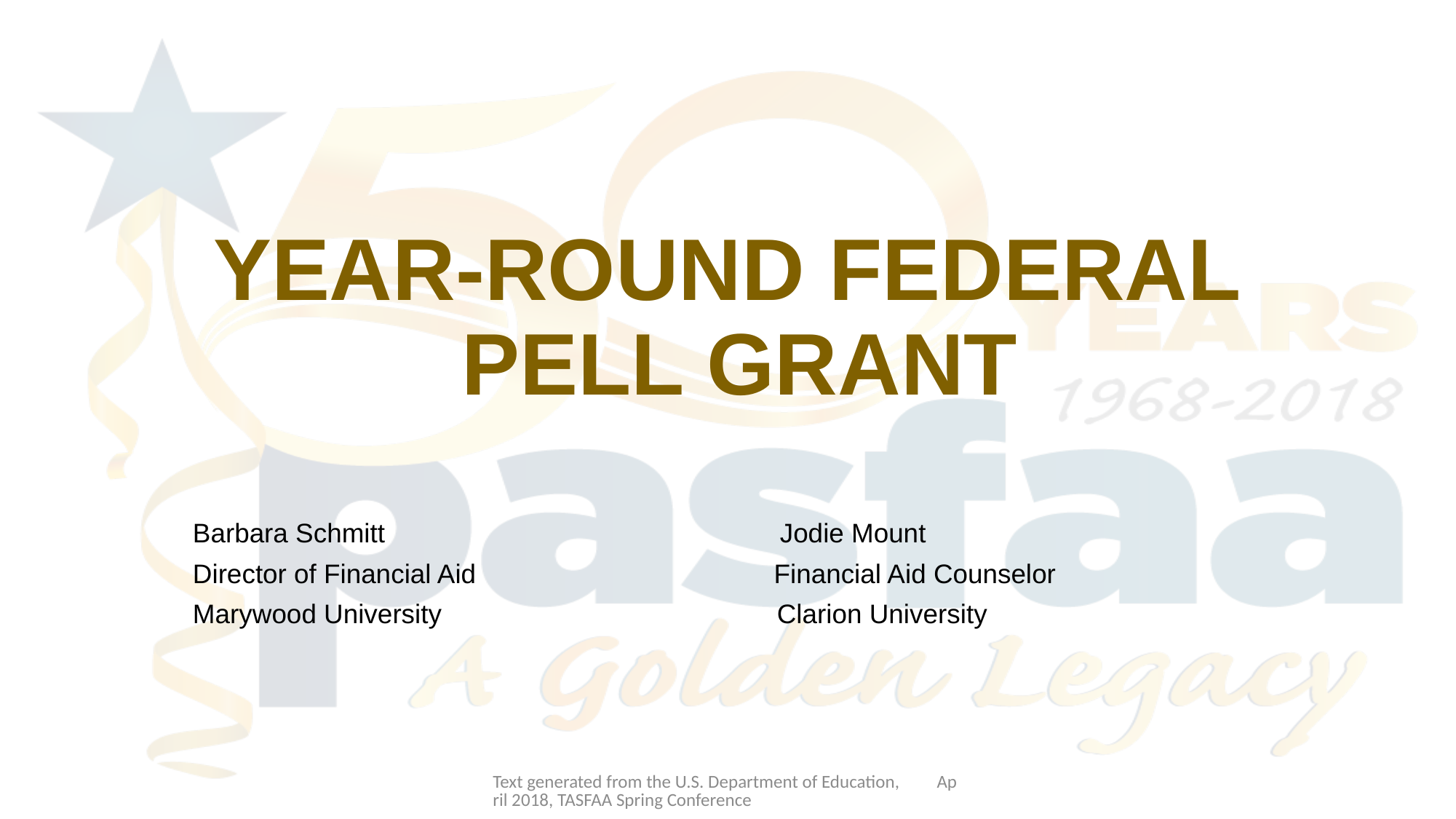

# YEAR-ROUND FEDERAL PELL GRANT
Barbara Schmitt                                                     Jodie Mount
Director of Financial Aid                                        Financial Aid Counselor
Marywood University                                             Clarion University
Text generated from the U.S. Department of Education,         April 2018, TASFAA Spring Conference